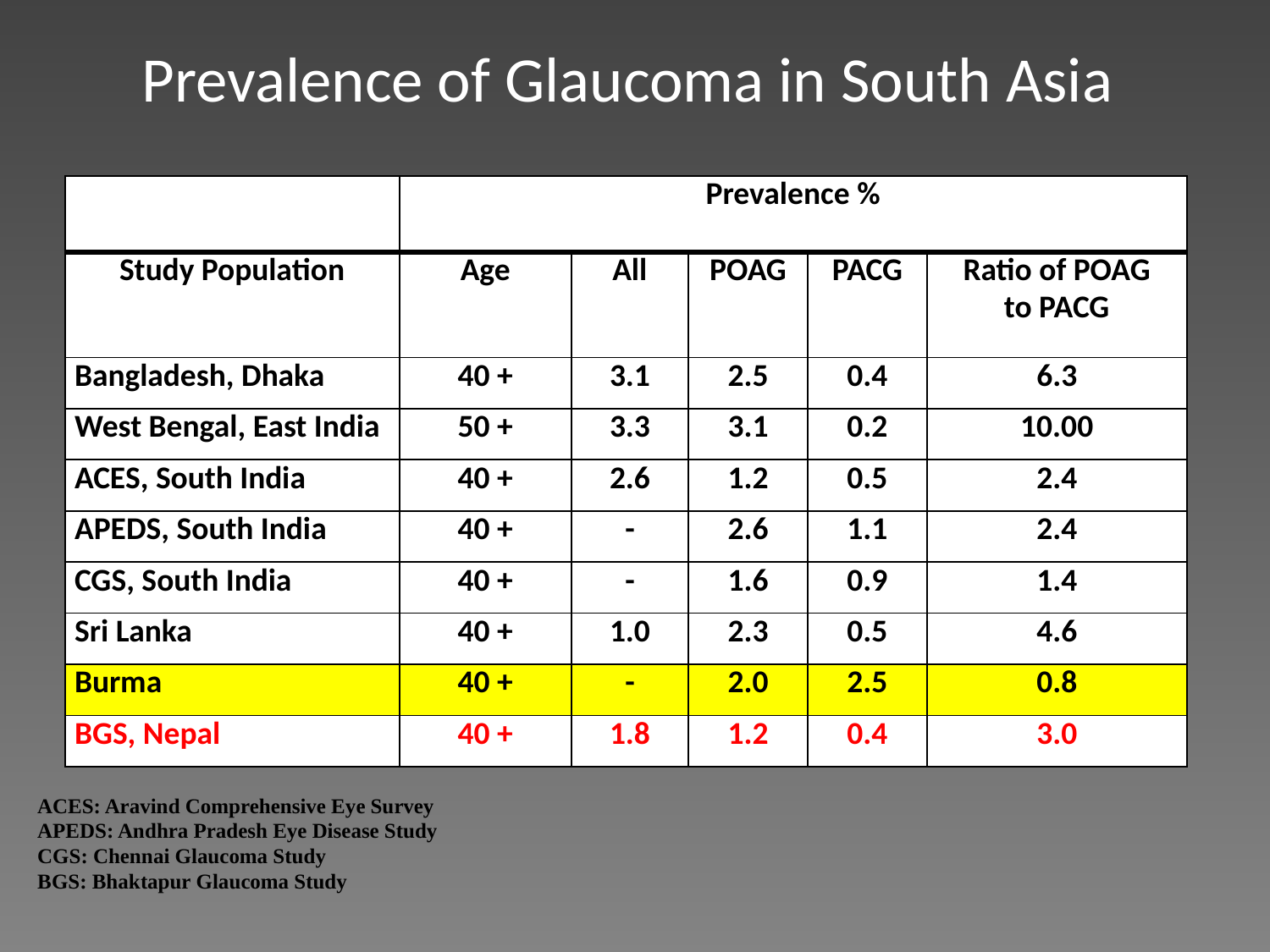

# Prevalence of Glaucoma in South Asia
|  | Prevalence % |  |  |  |  |
| --- | --- | --- | --- | --- | --- |
| Study Population | Age | All | POAG | PACG | Ratio of POAG to PACG |
| Bangladesh, Dhaka | 40 + | 3.1 | 2.5 | 0.4 | 6.3 |
| West Bengal, East India | 50 + | 3.3 | 3.1 | 0.2 | 10.00 |
| ACES, South India | 40 + | 2.6 | 1.2 | 0.5 | 2.4 |
| APEDS, South India | 40 + | - | 2.6 | 1.1 | 2.4 |
| CGS, South India | 40 + | - | 1.6 | 0.9 | 1.4 |
| Sri Lanka | 40 + | 1.0 | 2.3 | 0.5 | 4.6 |
| Burma | 40 + | - | 2.0 | 2.5 | 0.8 |
| BGS, Nepal | 40 + | 1.8 | 1.2 | 0.4 | 3.0 |
ACES: Aravind Comprehensive Eye Survey
APEDS: Andhra Pradesh Eye Disease Study
CGS: Chennai Glaucoma Study
BGS: Bhaktapur Glaucoma Study